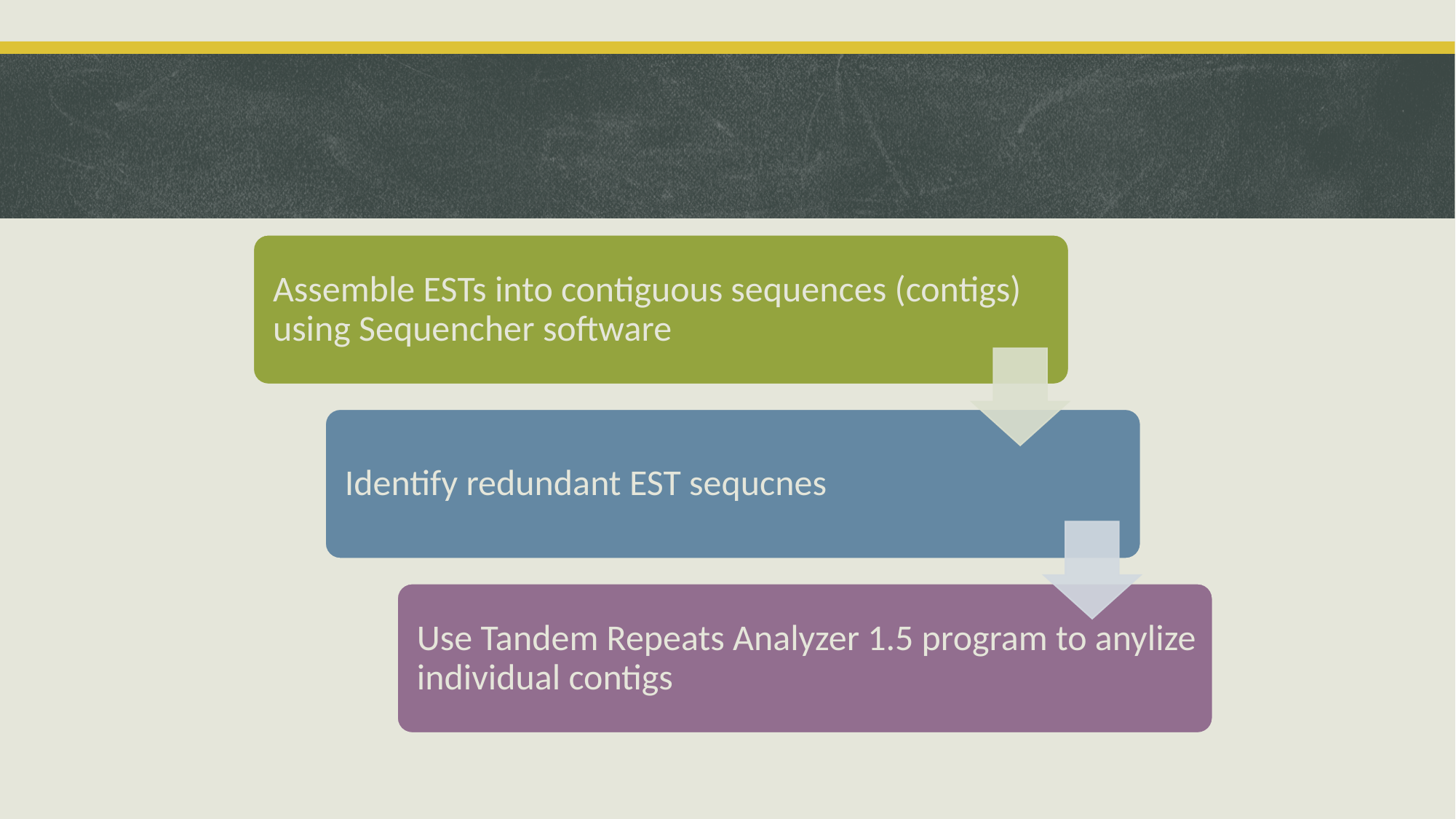

#
Assemble ESTs into contiguous sequences (contigs) using Sequencher software
Identify redundant EST sequcnes
Use Tandem Repeats Analyzer 1.5 program to anylize individual contigs